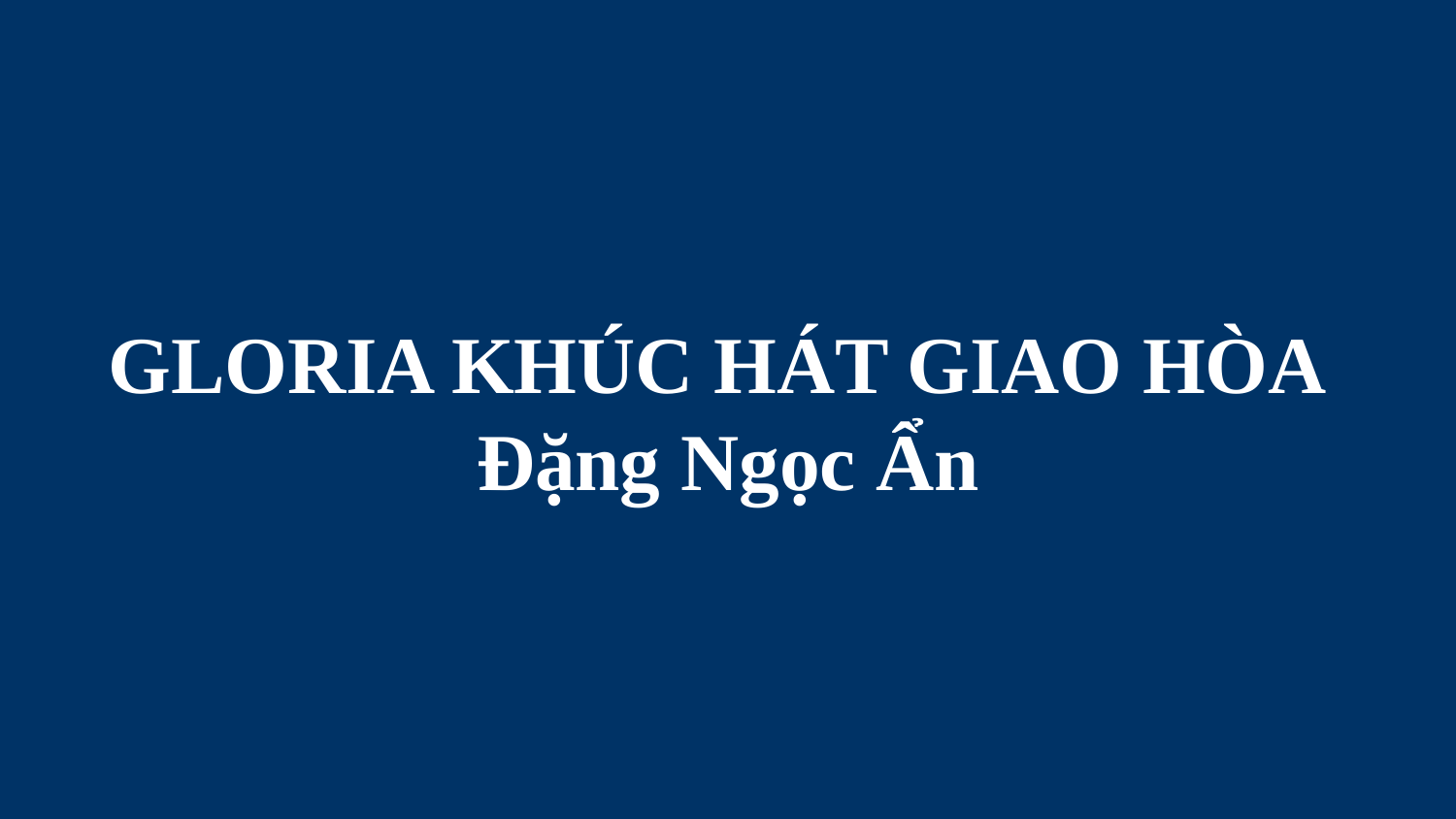

# GLORIA KHÚC HÁT GIAO HÒA Đặng Ngọc Ẩn